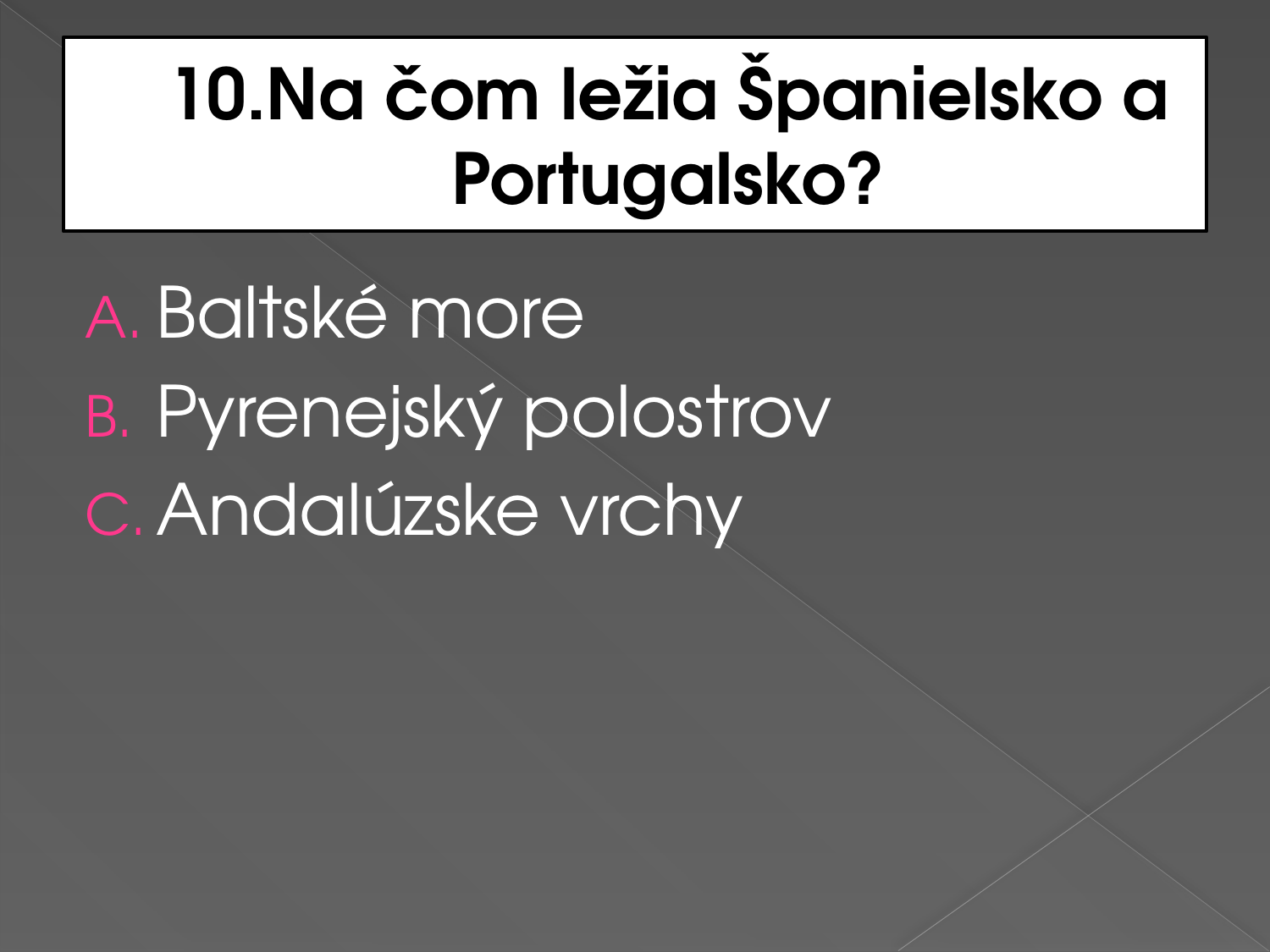

# 10.Na čom ležia Španielsko a Portugalsko?
Baltské more
Pyrenejský polostrov
Andalúzske vrchy